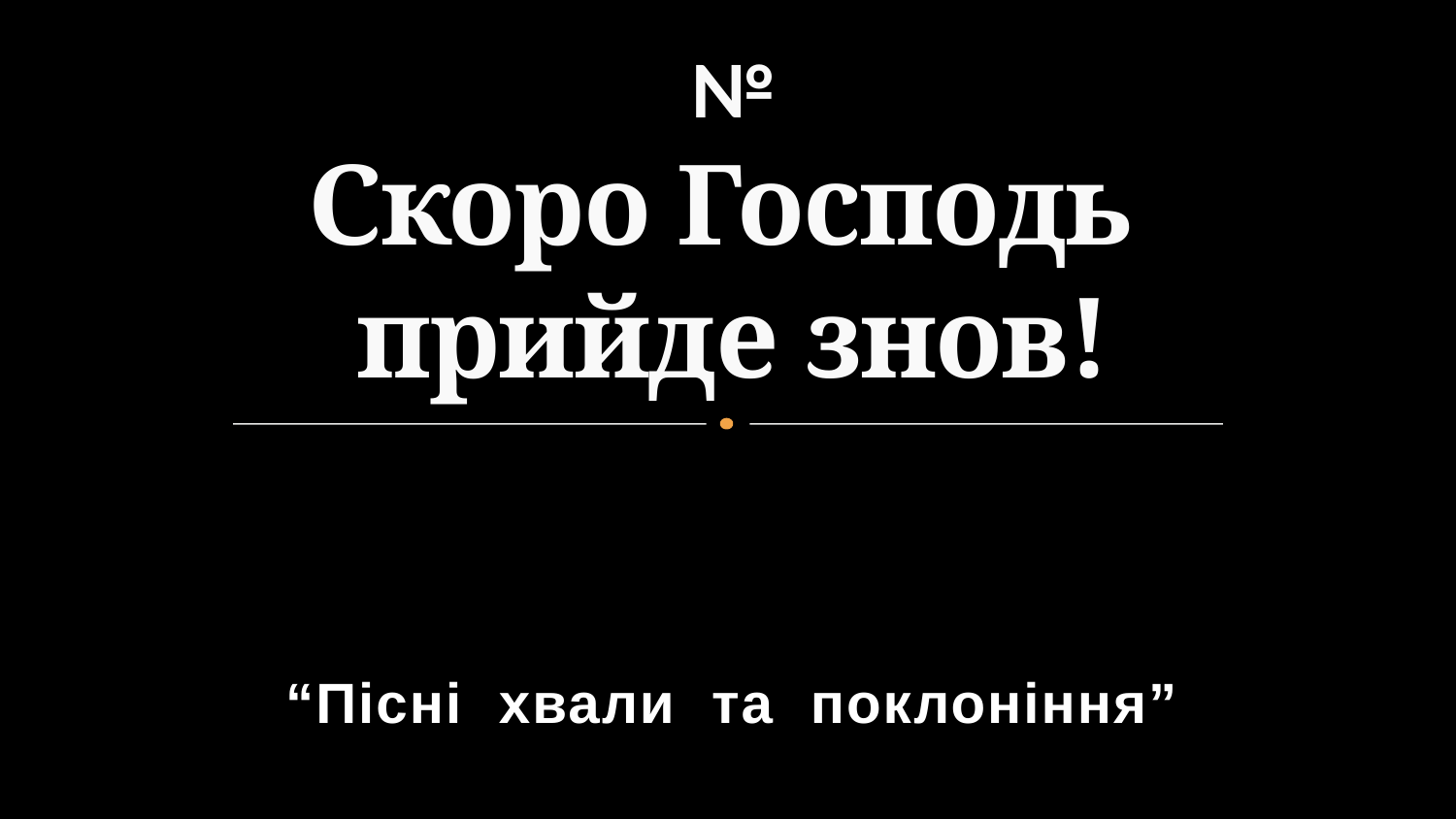

# № Скоро Господь прийде знов!
“Пісні  хвали  та  поклоніння”